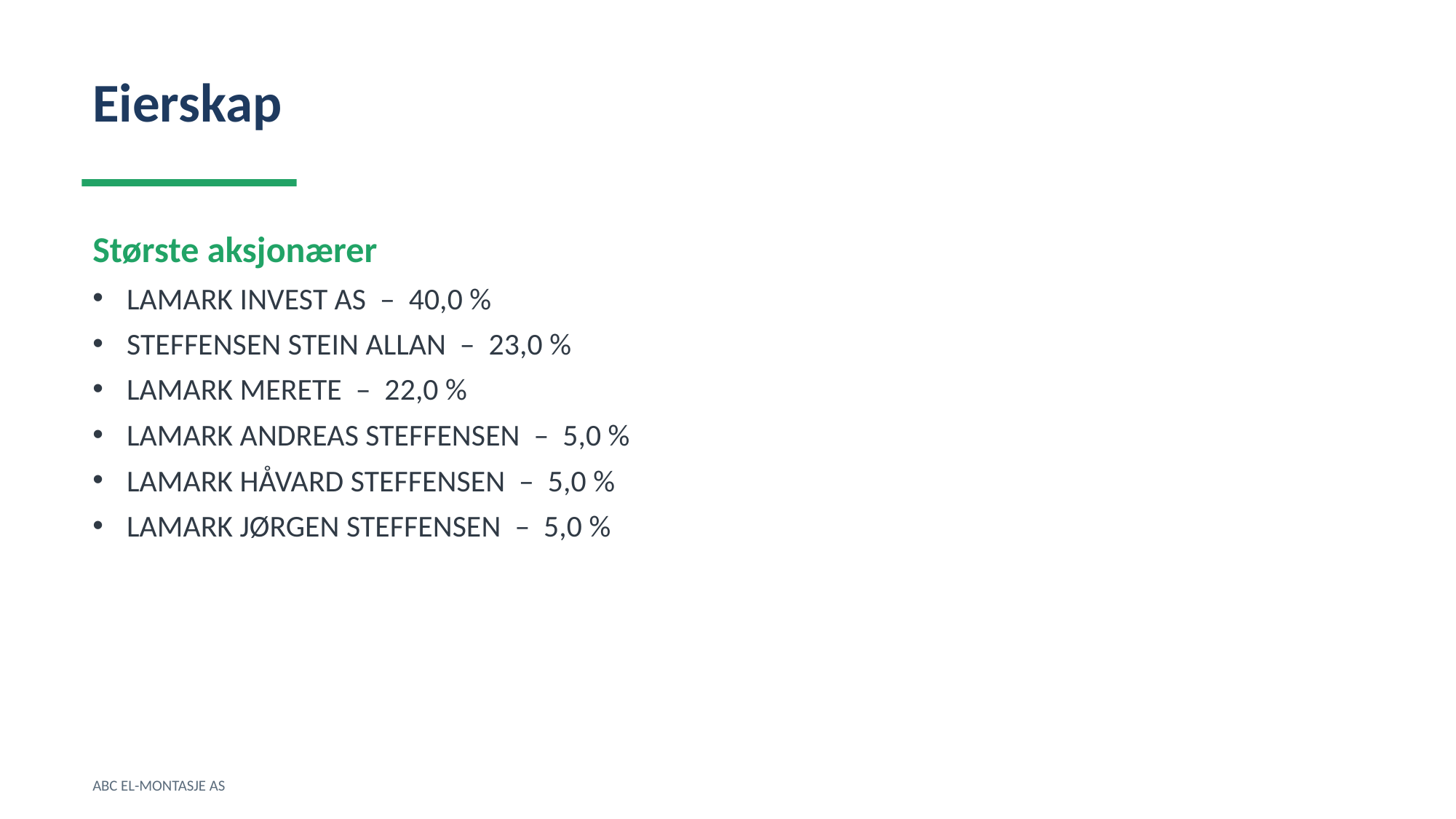

Eierskap

Største aksjonærer
LAMARK INVEST AS  –  40,0 %
STEFFENSEN STEIN ALLAN  –  23,0 %
LAMARK MERETE  –  22,0 %
LAMARK ANDREAS STEFFENSEN  –  5,0 %
LAMARK HÅVARD STEFFENSEN  –  5,0 %
LAMARK JØRGEN STEFFENSEN  –  5,0 %
ABC EL-MONTASJE AS